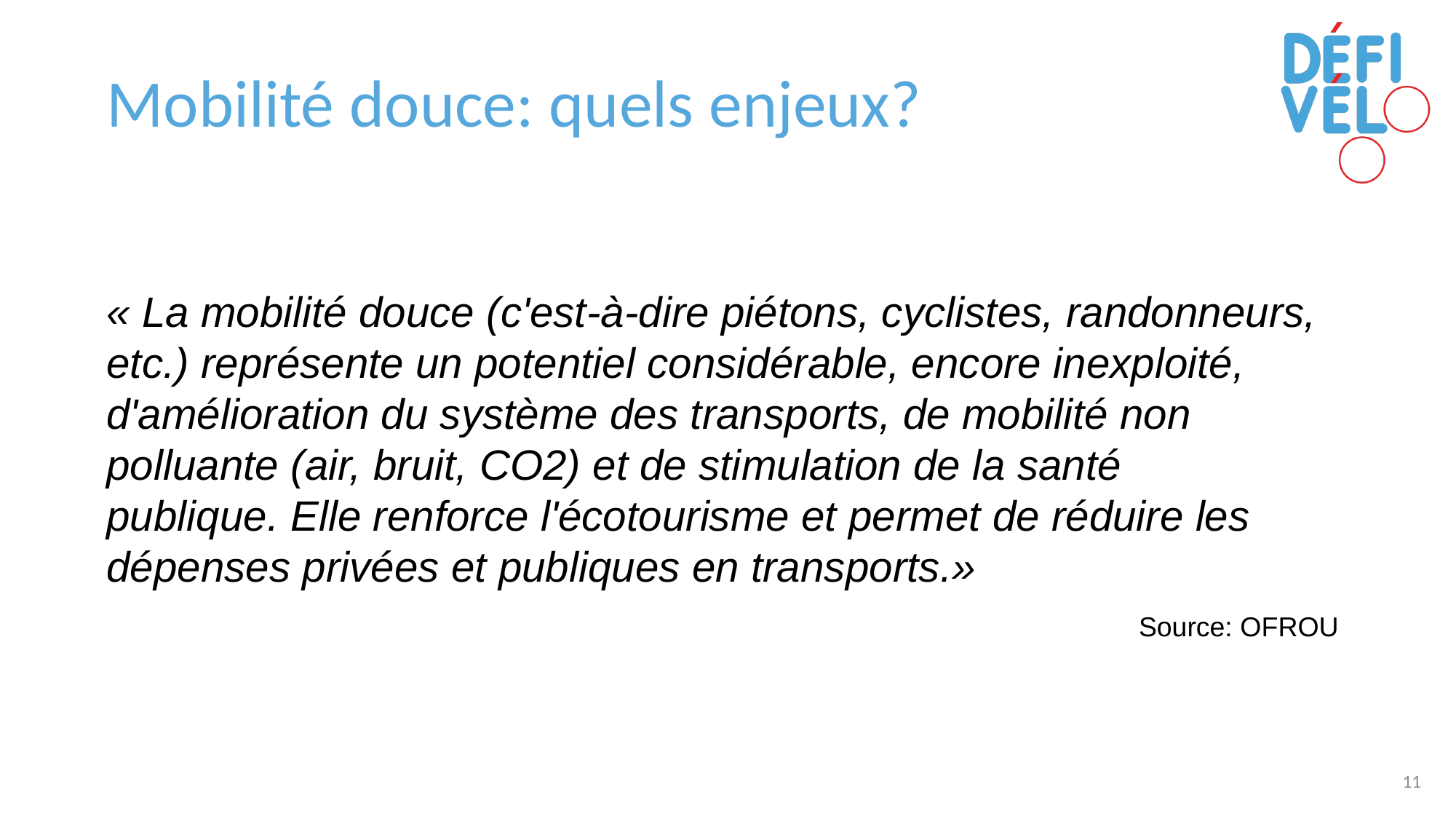

Mobilité douce: quels enjeux?
« La mobilité douce (c'est-à-dire piétons, cyclistes, randonneurs, etc.) représente un potentiel considérable, encore inexploité, d'amélioration du système des transports, de mobilité non polluante (air, bruit, CO2) et de stimulation de la santé publique. Elle renforce l'écotourisme et permet de réduire les dépenses privées et publiques en transports.»
Source: OFROU
11